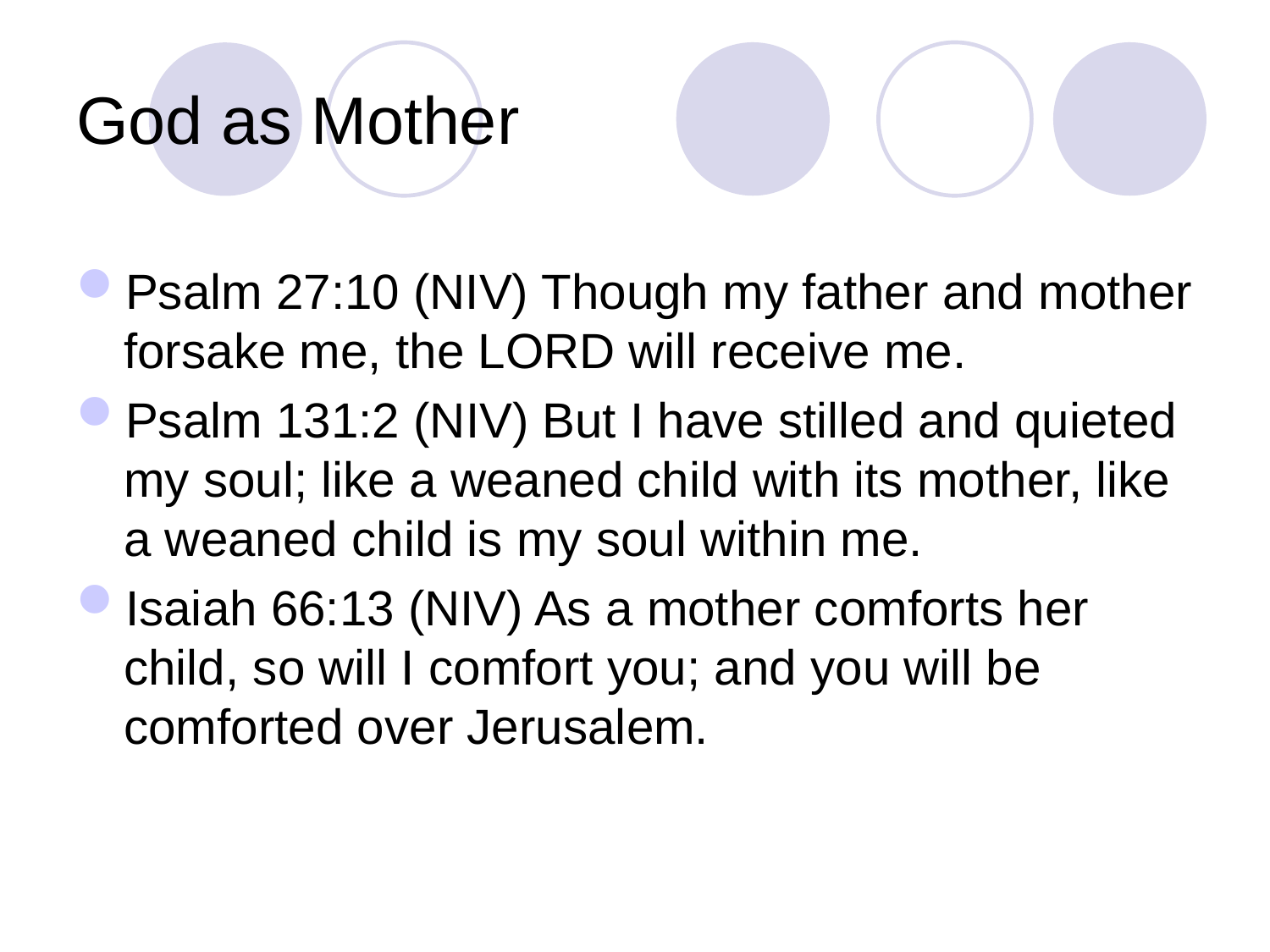

# God as Mother
Psalm 27:10 (NIV) Though my father and mother forsake me, the LORD will receive me.
Psalm 131:2 (NIV) But I have stilled and quieted my soul; like a weaned child with its mother, like a weaned child is my soul within me.
Isaiah 66:13 (NIV) As a mother comforts her child, so will I comfort you; and you will be comforted over Jerusalem.